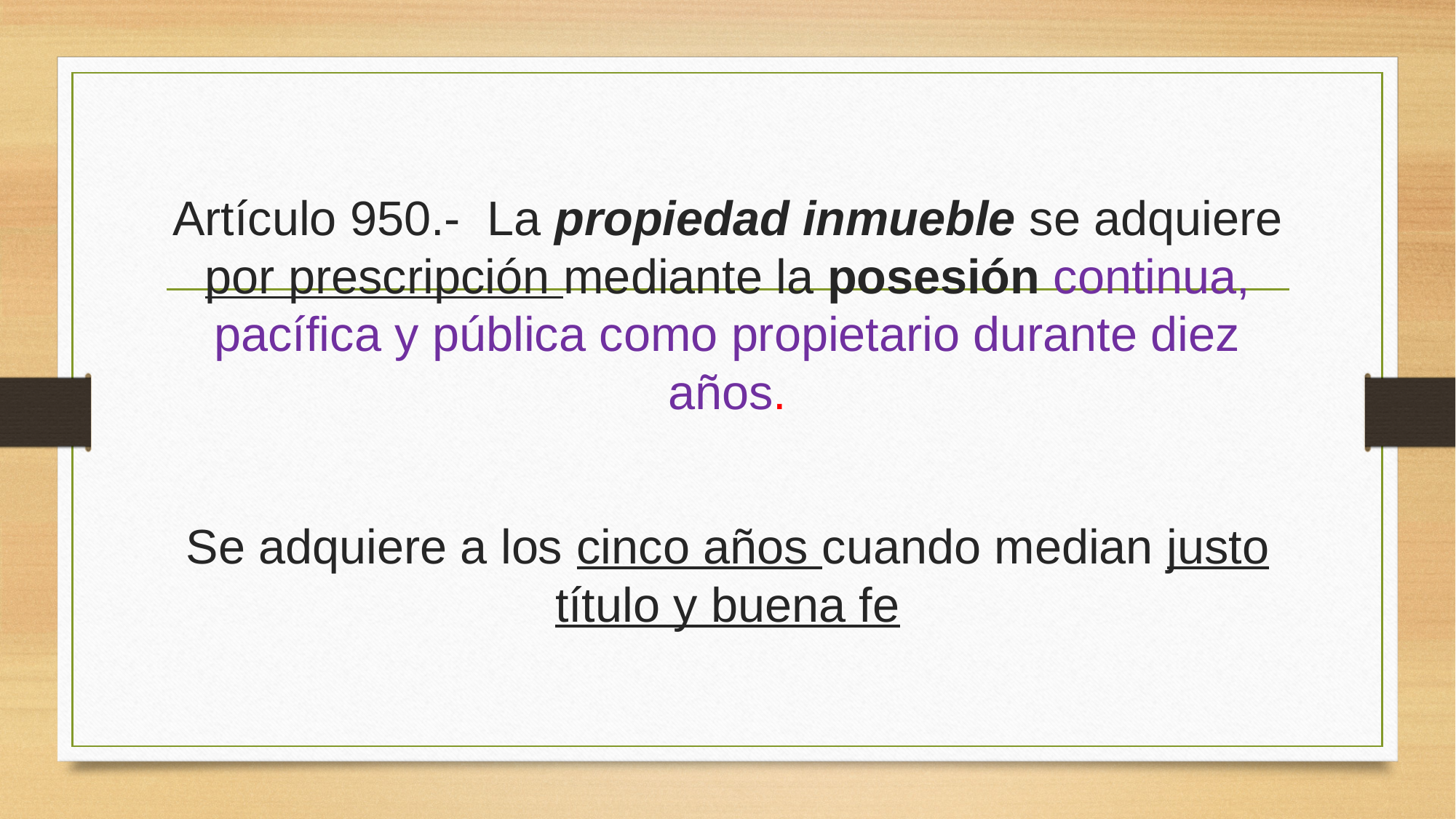

Artículo 950.-  La propiedad inmueble se adquiere por prescripción mediante la posesión continua, pacífica y pública como propietario durante diez años.

Se adquiere a los cinco años cuando median justo título y buena fe